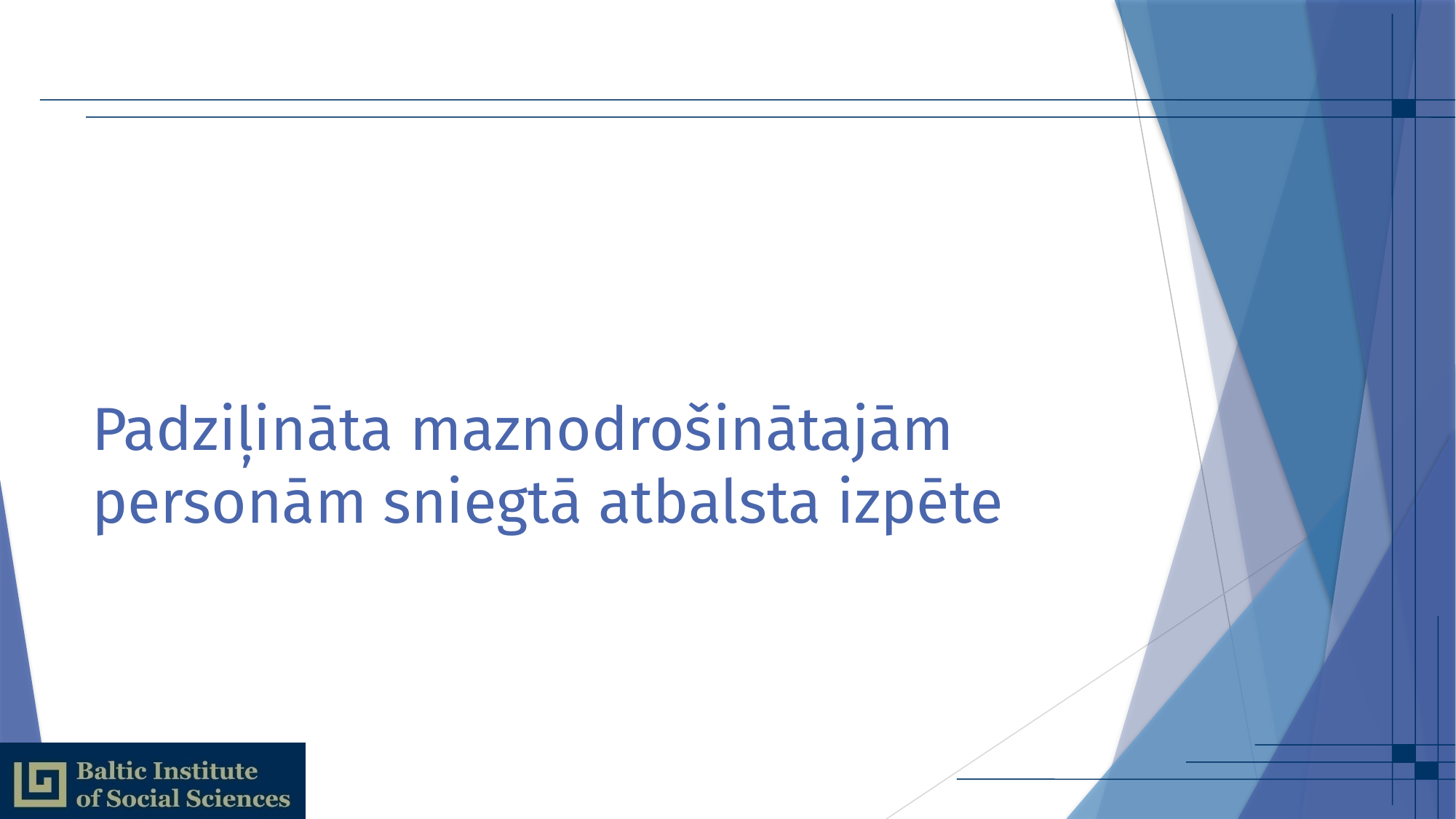

# Padziļināta maznodrošinātajām personām sniegtā atbalsta izpēte